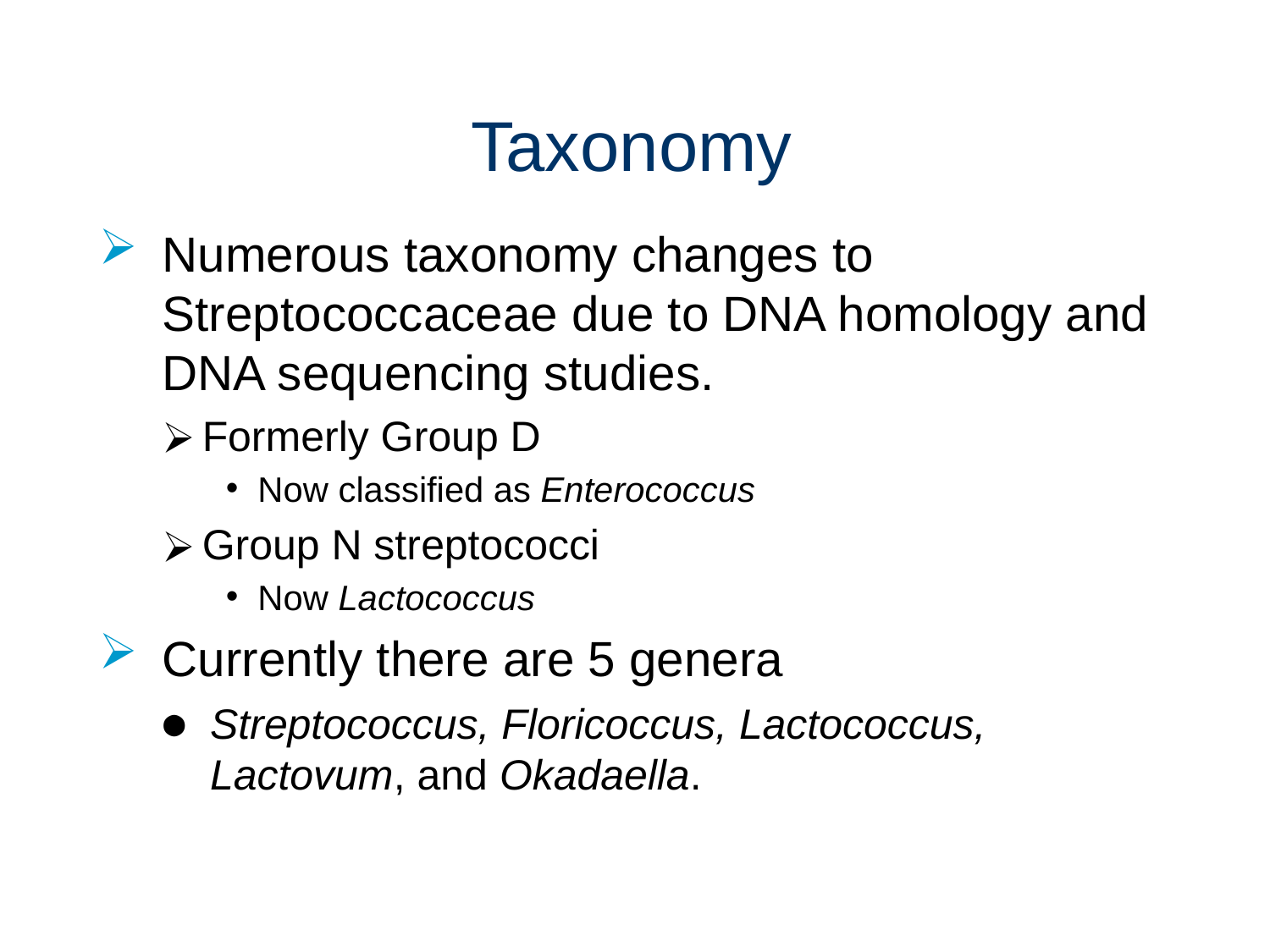

# Taxonomy
Numerous taxonomy changes to Streptococcaceae due to DNA homology and DNA sequencing studies.
Formerly Group D
Now classified as Enterococcus
Group N streptococci
Now Lactococcus
Currently there are 5 genera
Streptococcus, Floricoccus, Lactococcus, Lactovum, and Okadaella.